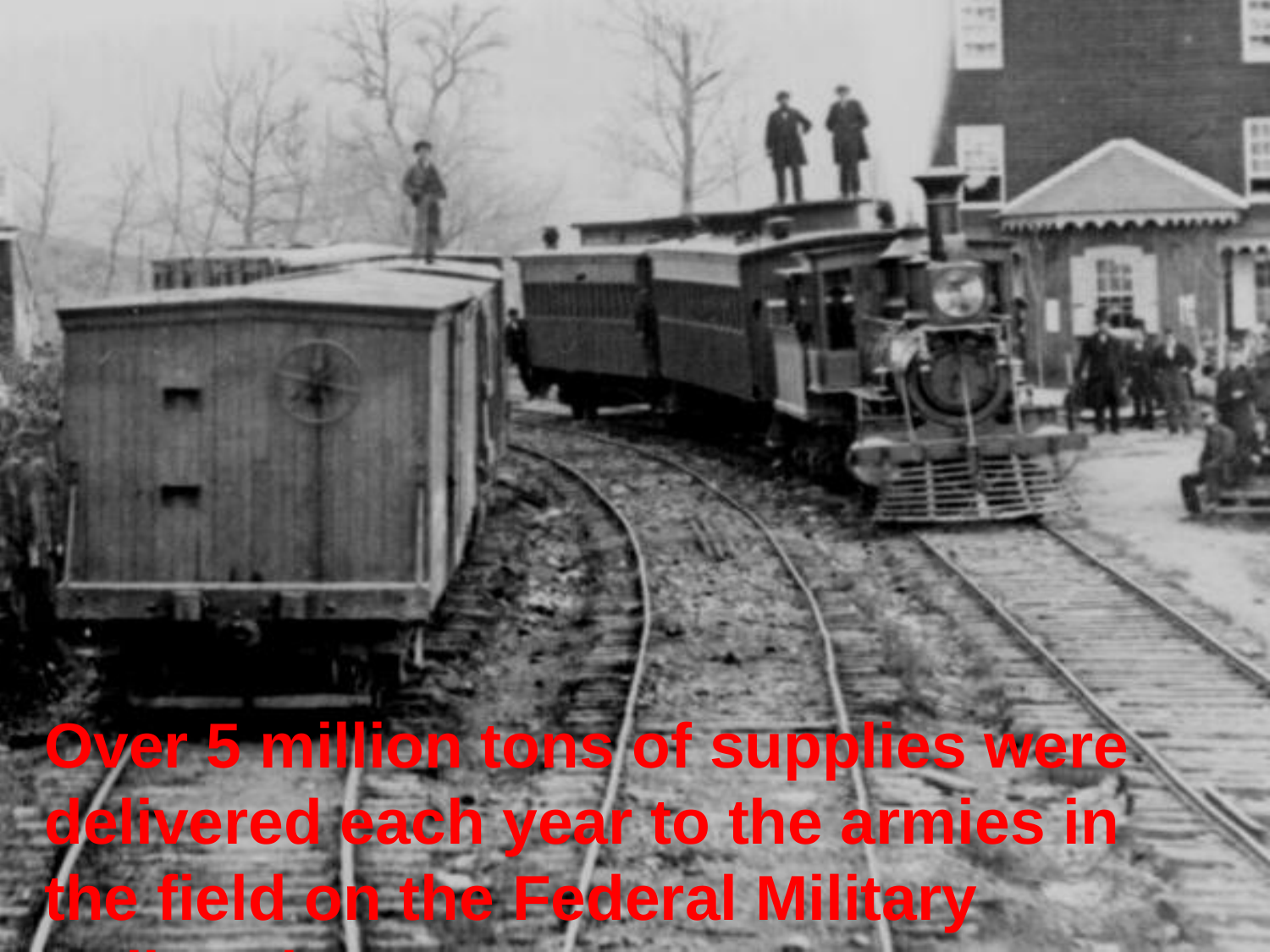

Over 5 million tons of supplies were delivered each year to the armies in the field on the Federal Military Railroad.